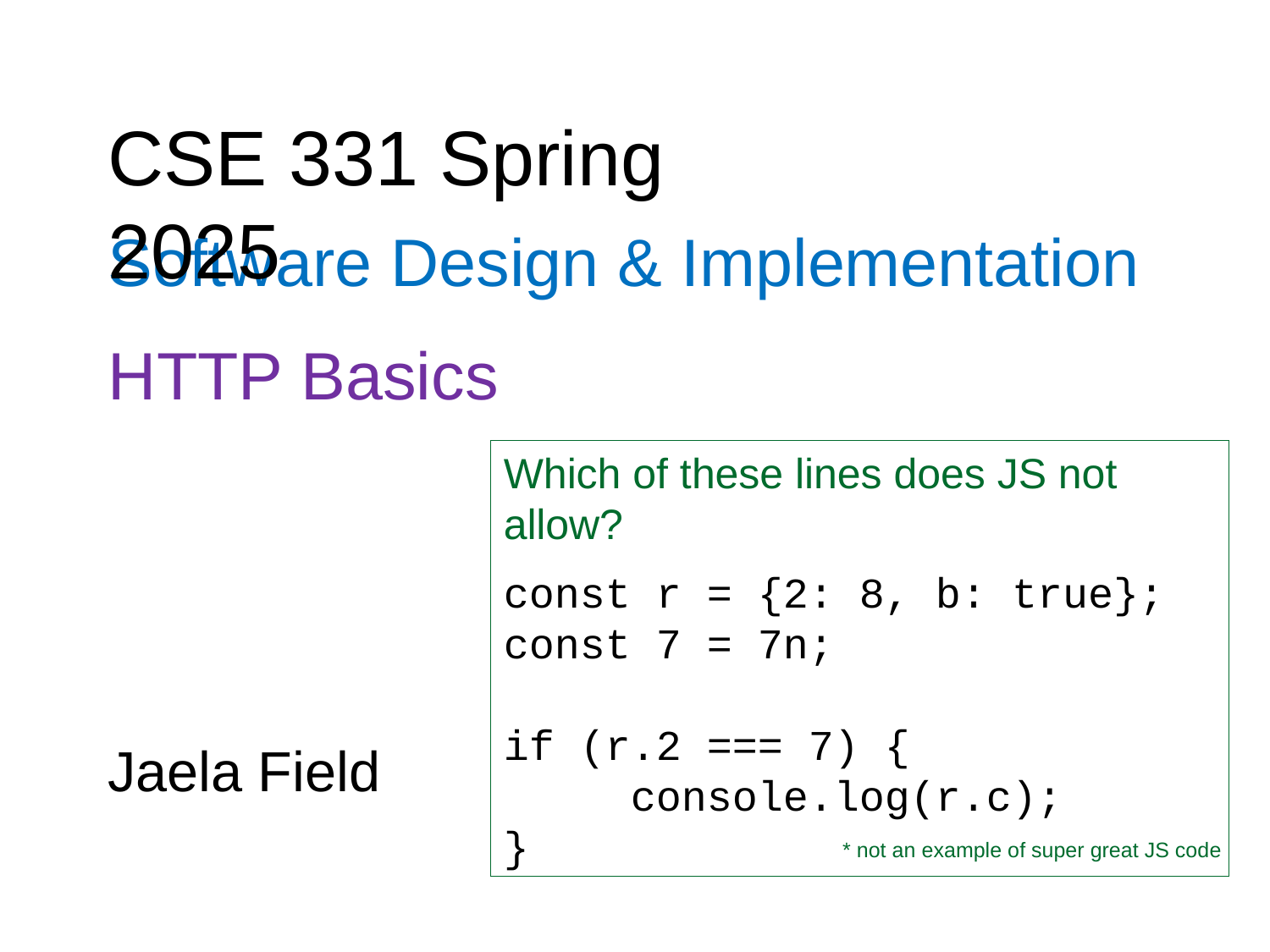

CSE 331 Spring 2025
Software Design & Implementation
# HTTP Basics
Which of these lines does JS not allow?
const r = {2: 8, b: true};
const 7 = 7n;

if (r.2 === 7) {
	console.log(r.c);
}
Jaela Field
* not an example of super great JS code